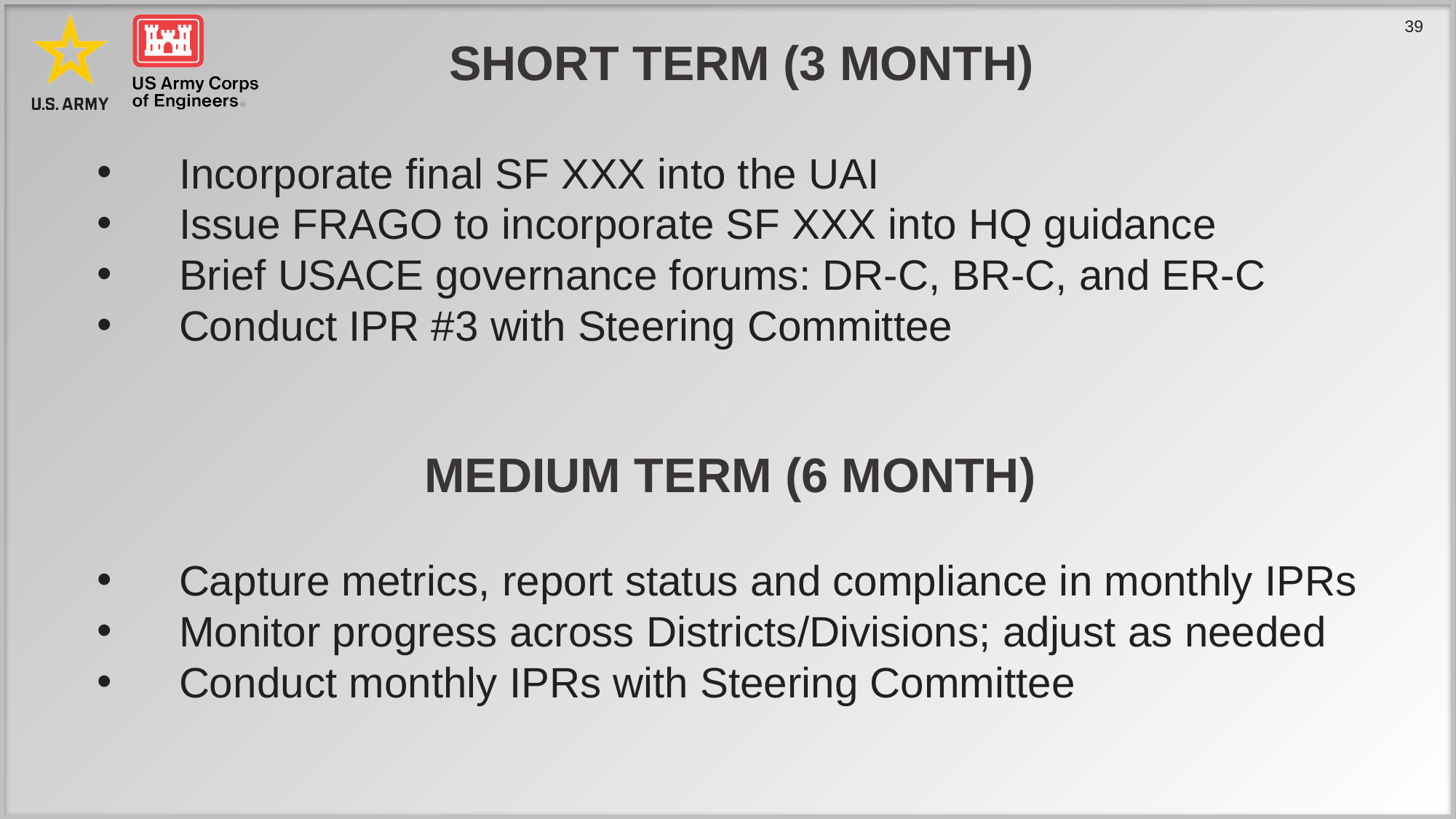

# Short TERM (3 Month)

Incorporate final SF XXX into the UAI
Issue FRAGO to incorporate SF XXX into HQ guidance
Brief USACE governance forums: DR-C, BR-C, and ER-C
Conduct IPR #3 with Steering Committee

Capture metrics, report status and compliance in monthly IPRs
Monitor progress across Districts/Divisions; adjust as needed
Conduct monthly IPRs with Steering Committee

MEDIUM TERM (6 Month)